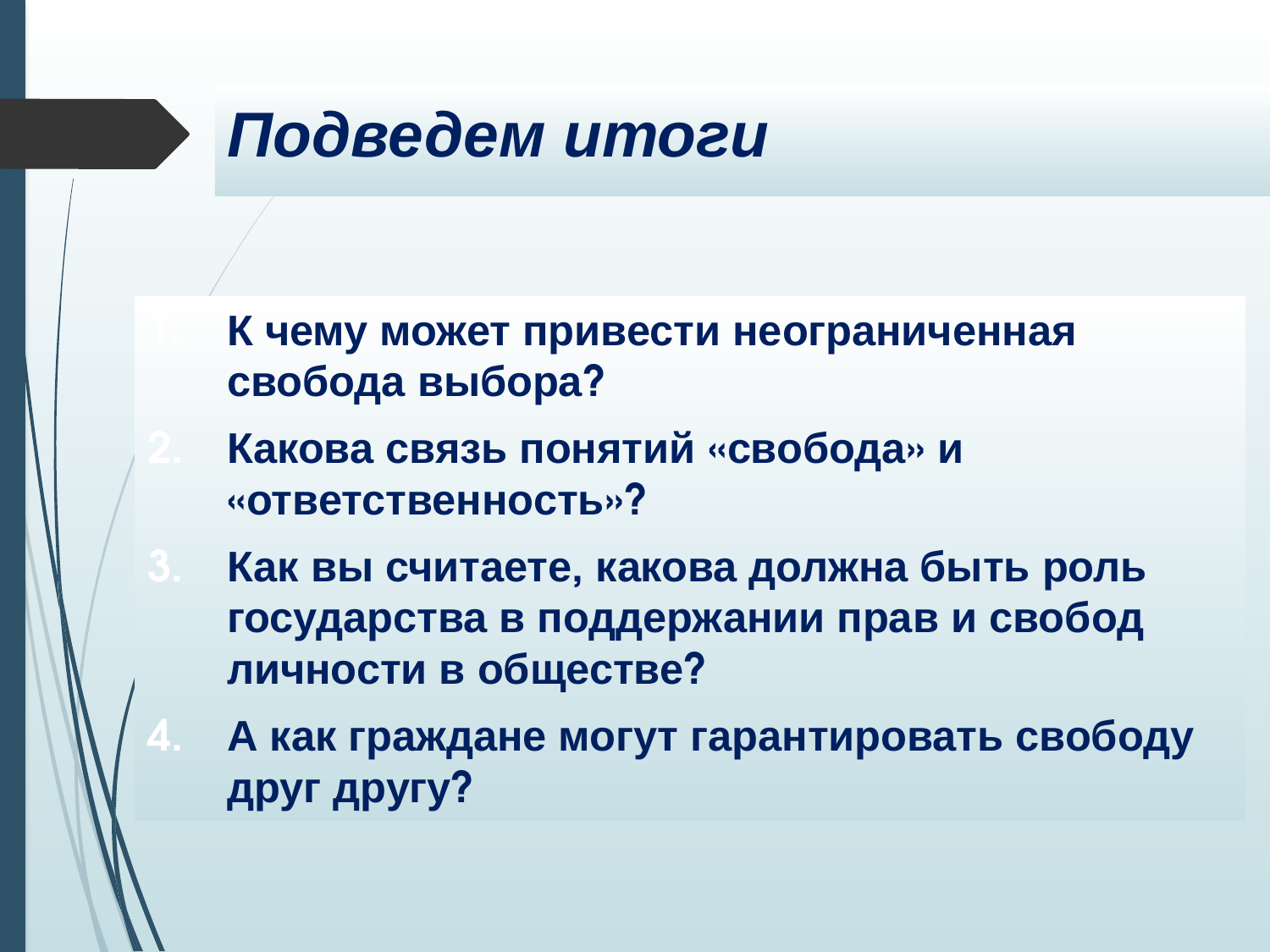

# Подведем итоги
К чему может привести неограниченная свобода выбора?
Какова связь понятий «свобода» и «ответственность»?
Как вы считаете, какова должна быть роль государства в поддержании прав и свобод личности в обществе?
А как граждане могут гарантировать свободу друг другу?